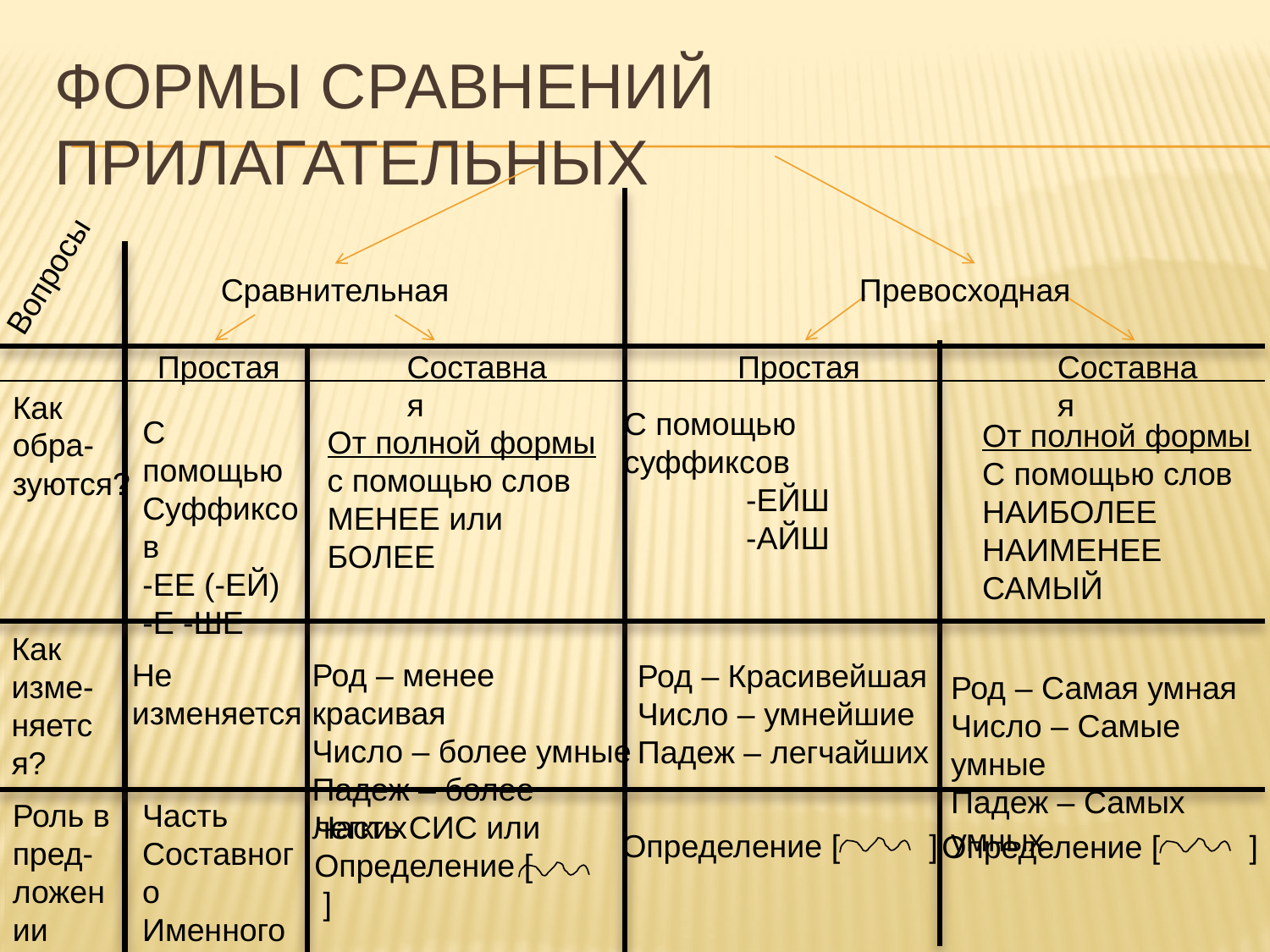

# Формы сравнений прилагательных
Вопросы
Сравнительная
Превосходная
Простая
Составная
Простая
Составная
Как обра-зуются?
С помощью суффиксов
-ЕЙШ
-АЙШ
С помощью
Суффиксов
-ЕЕ (-ЕЙ)
-Е -ШЕ

От полной формы
С помощью слов
НАИБОЛЕЕ
НАИМЕНЕЕ
САМЫЙ
От полной формы с помощью слов МЕНЕЕ или БОЛЕЕ
Как изме-няется?
Род – менее красивая
Число – более умные
Падеж – более легких
Не изменяется
Род – Красивейшая
Число – умнейшие
Падеж – легчайших
Род – Самая умная
Число – Самые умные
Падеж – Самых умных
Часть Составного Именного Сказуемого
Роль в пред-
ложении
Часть СИС или Определение [          ]
Определение [          ]
Определение [          ]